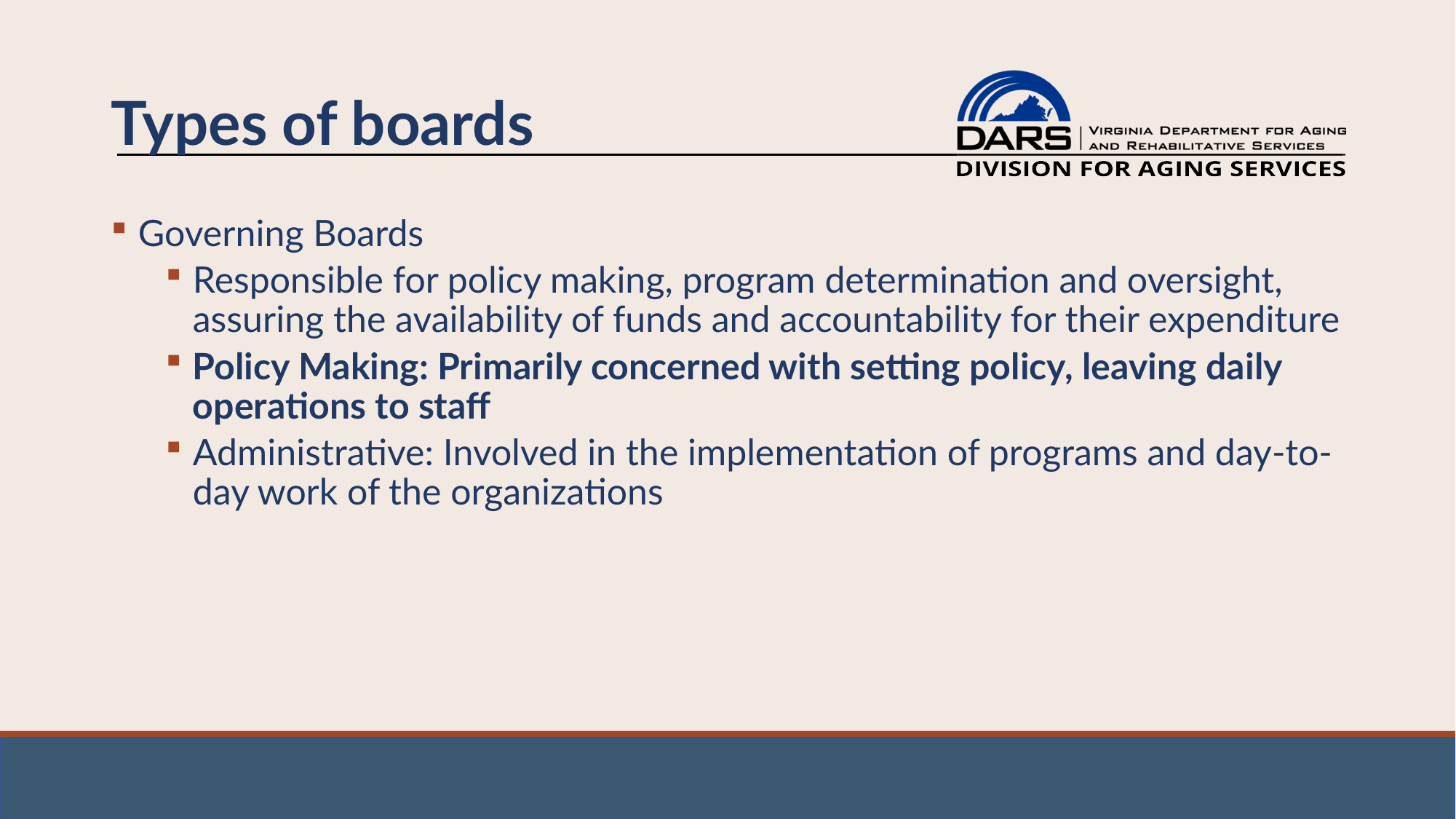

# Types of boards
Governing Boards
Responsible for policy making, program determination and oversight, assuring the availability of funds and accountability for their expenditure
Policy Making: Primarily concerned with setting policy, leaving daily operations to staff
Administrative: Involved in the implementation of programs and day-to-day work of the organizations